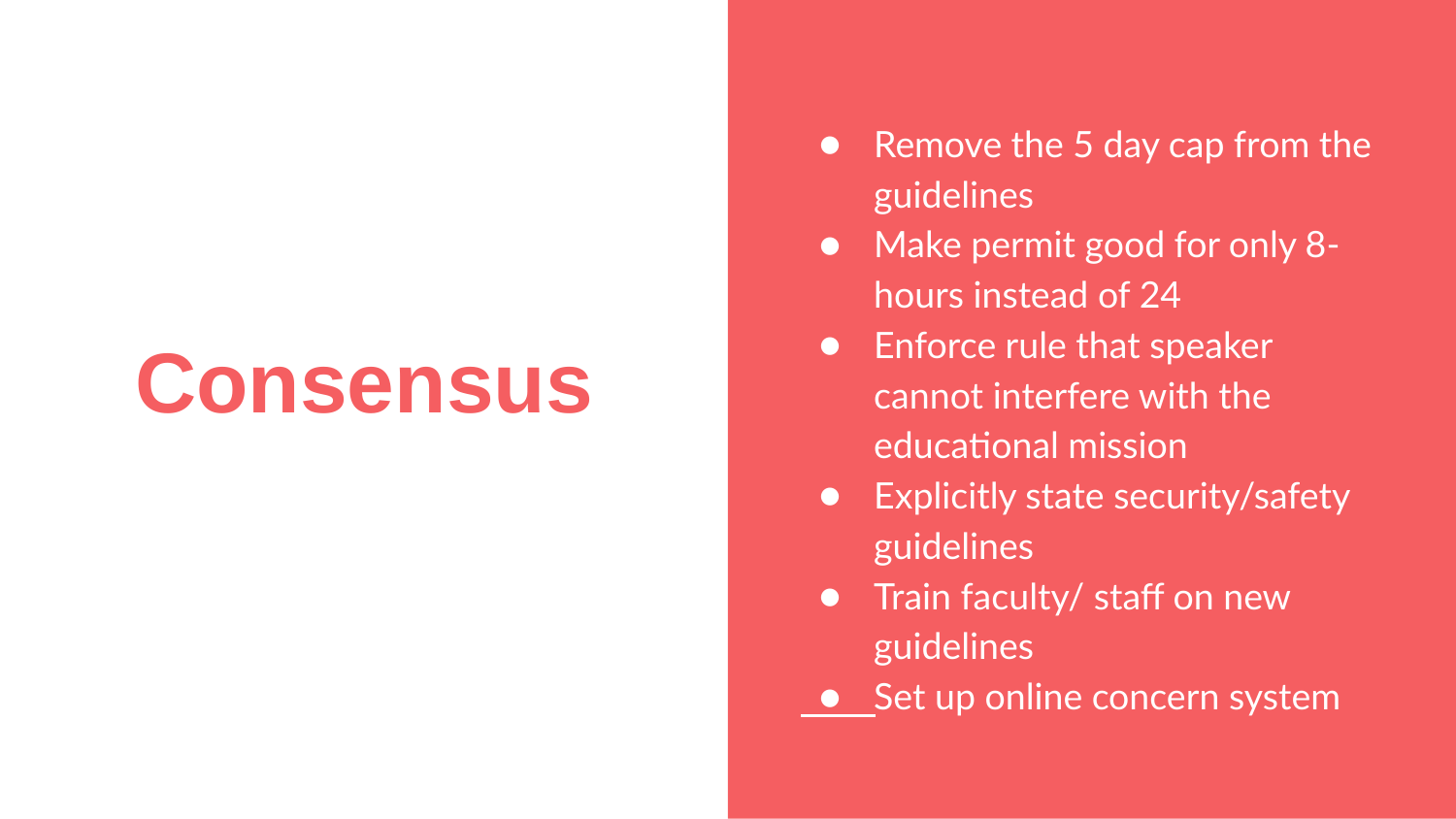

Remove the 5 day cap from the guidelines
Make permit good for only 8-hours instead of 24
Enforce rule that speaker cannot interfere with the educational mission
Explicitly state security/safety guidelines
Train faculty/ staff on new guidelines
Set up online concern system
# Consensus